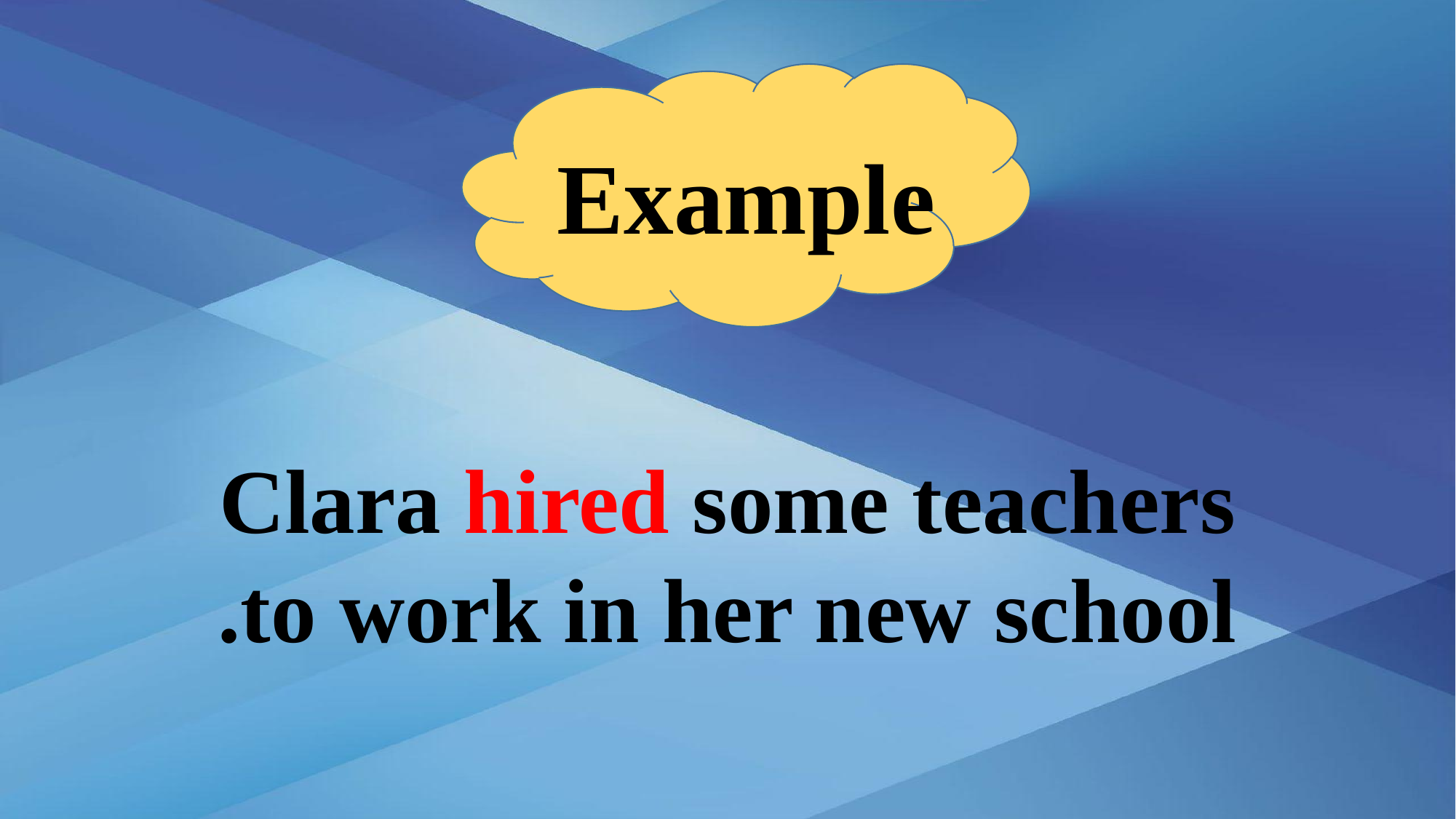

Example
Clara hired some teachers
to work in her new school.